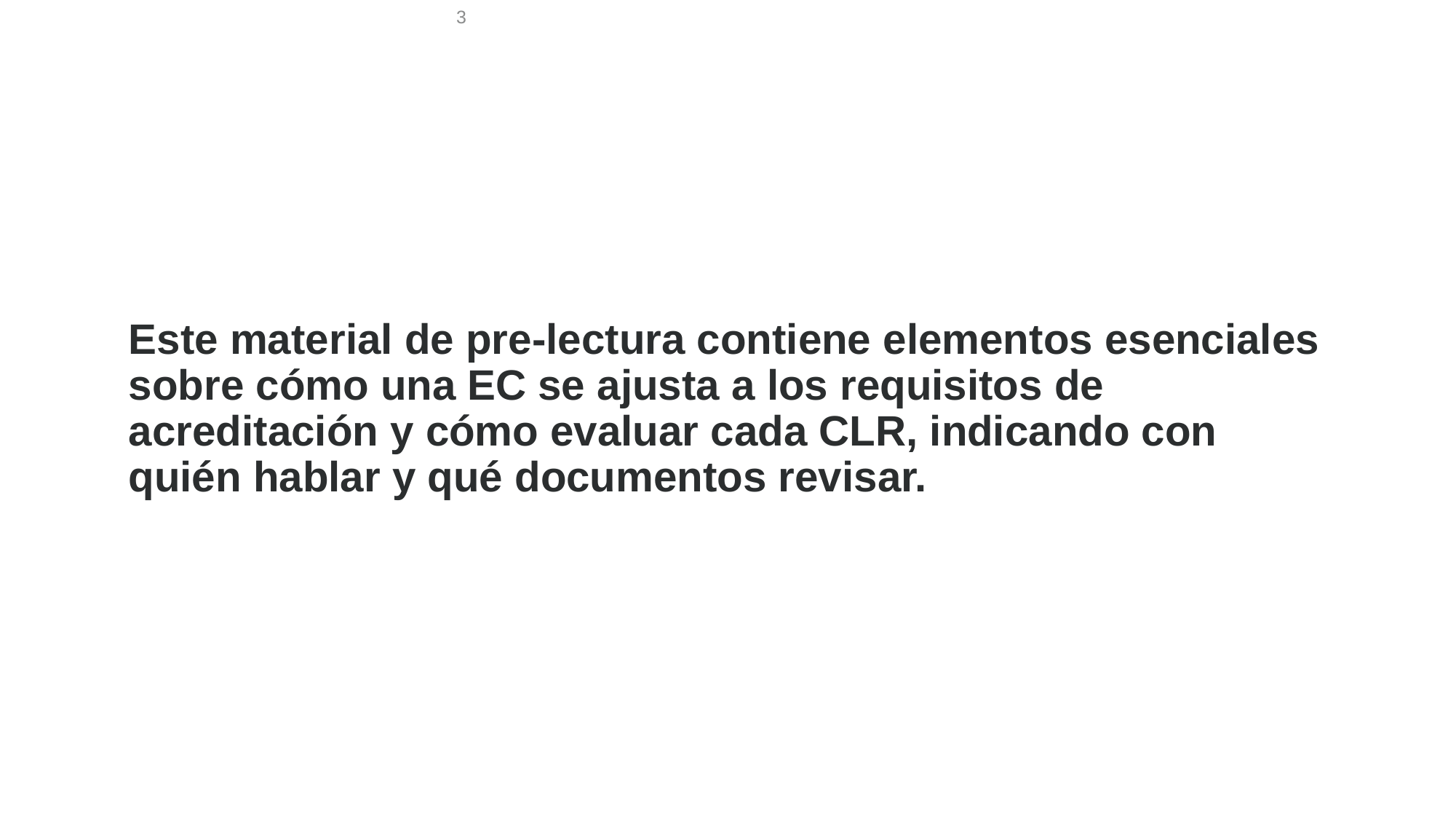

3
Este material de pre-lectura contiene elementos esenciales sobre cómo una EC se ajusta a los requisitos de acreditación y cómo evaluar cada CLR, indicando con quién hablar y qué documentos revisar.